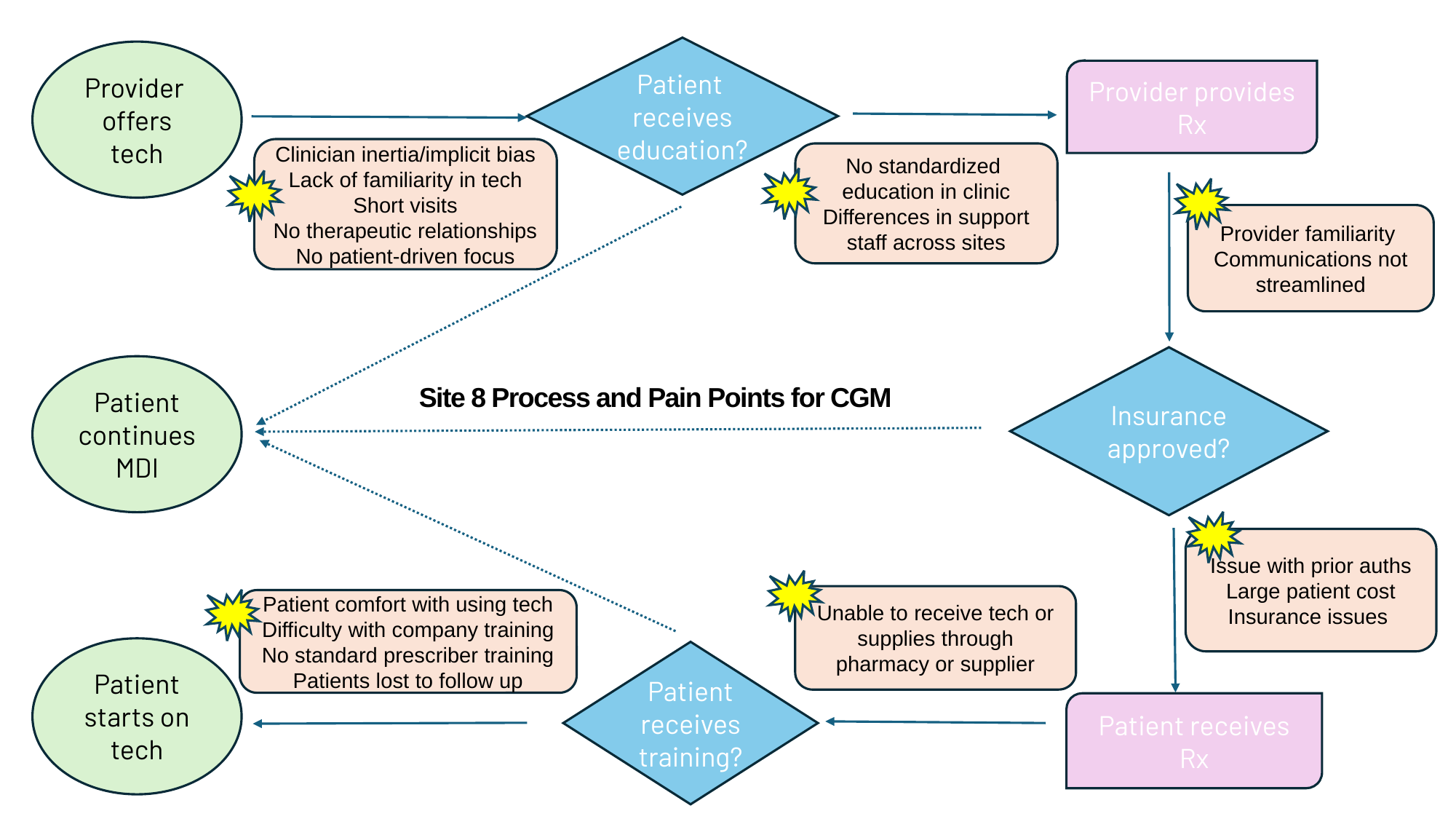

Patient
receives education?
Provider
offers tech
Provider provides Rx
Clinician inertia/implicit bias
Lack of familiarity in tech
Short visits
No therapeutic relationships
No patient-driven focus
No standardized
education in clinic
Differences in support staff across sites

Provider familiarity
Communications not streamlined
Insurance approved?
Patient continues MDI
Site 8 Process and Pain Points for CGM

Issue with prior auths
Large patient cost
Insurance issues

Unable to receive tech or supplies through pharmacy or supplier

Patient comfort with using tech
Difficulty with company training
No standard prescriber training
Patients lost to follow up
Patient starts on tech
Patient receives training?
Patient receives Rx